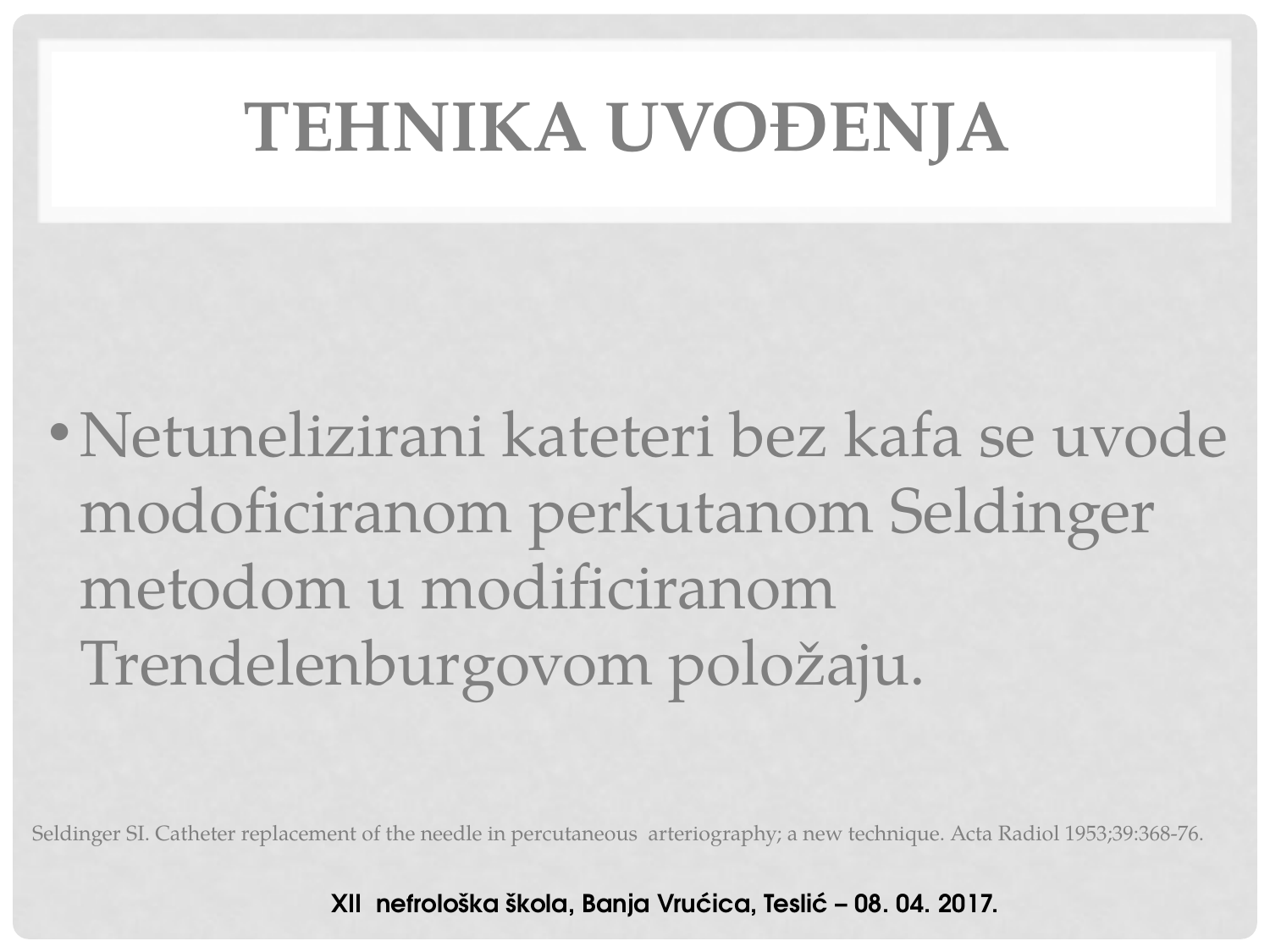

# Tehnika uvođenja
Netunelizirani kateteri bez kafa se uvode modoficiranom perkutanom Seldinger metodom u modificiranom Trendelenburgovom položaju.
Seldinger SI. Catheter replacement of the needle in percutaneous  arteriography; a new technique. Acta Radiol 1953;39:368-76.
XII  nefrološka škola, Banja Vrućica, Teslić – 08. 04. 2017.